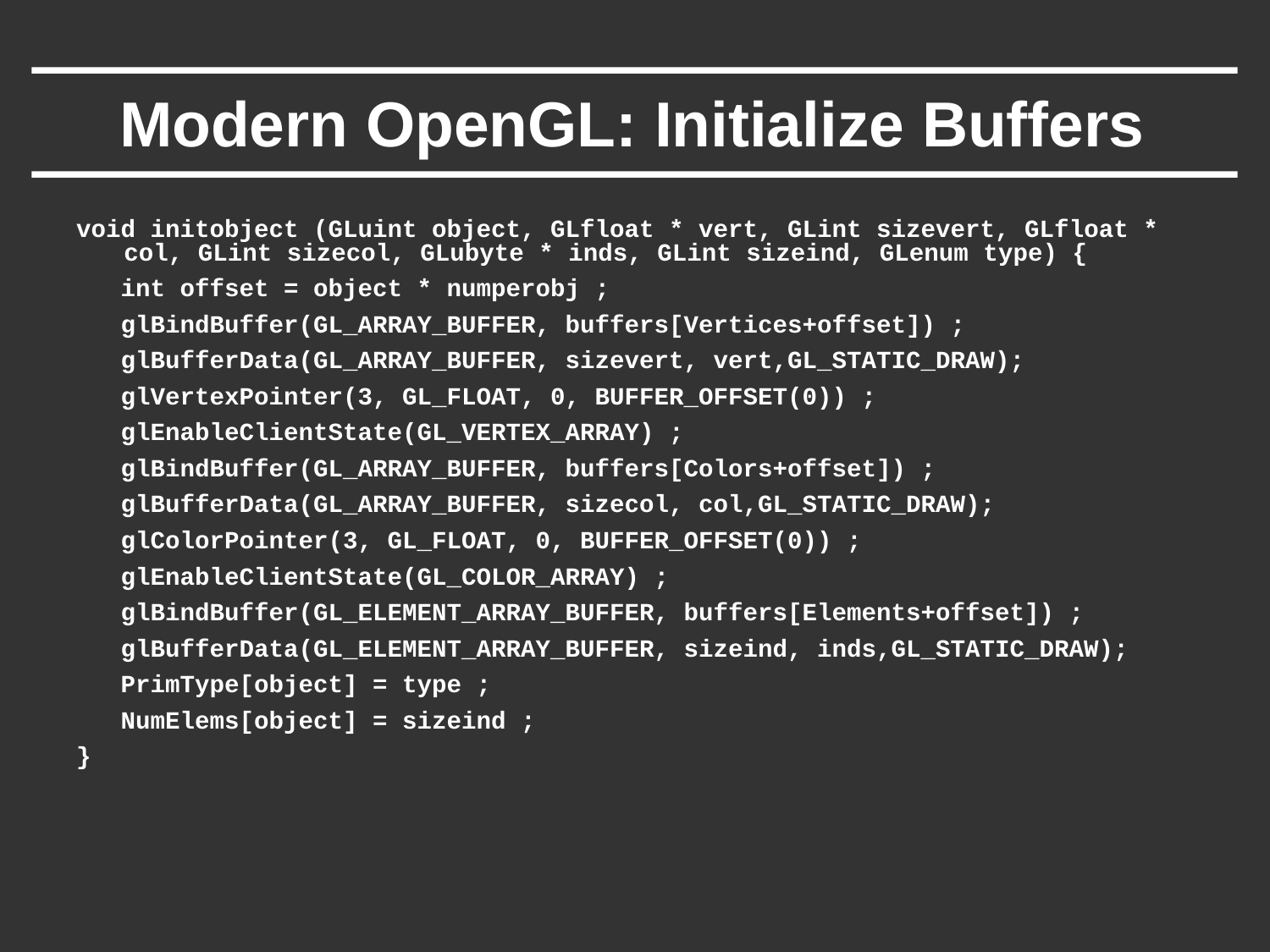

# Modern OpenGL: Initialize Buffers
void initobject (GLuint object, GLfloat * vert, GLint sizevert, GLfloat * col, GLint sizecol, GLubyte * inds, GLint sizeind, GLenum type) {
   int offset = object * numperobj ;
   glBindBuffer(GL_ARRAY_BUFFER, buffers[Vertices+offset]) ;
   glBufferData(GL_ARRAY_BUFFER, sizevert, vert,GL_STATIC_DRAW);
   glVertexPointer(3, GL_FLOAT, 0, BUFFER_OFFSET(0)) ;
   glEnableClientState(GL_VERTEX_ARRAY) ;
   glBindBuffer(GL_ARRAY_BUFFER, buffers[Colors+offset]) ;
   glBufferData(GL_ARRAY_BUFFER, sizecol, col,GL_STATIC_DRAW);
   glColorPointer(3, GL_FLOAT, 0, BUFFER_OFFSET(0)) ;
   glEnableClientState(GL_COLOR_ARRAY) ;
   glBindBuffer(GL_ELEMENT_ARRAY_BUFFER, buffers[Elements+offset]) ;
   glBufferData(GL_ELEMENT_ARRAY_BUFFER, sizeind, inds,GL_STATIC_DRAW);
   PrimType[object] = type ;
   NumElems[object] = sizeind ;
}